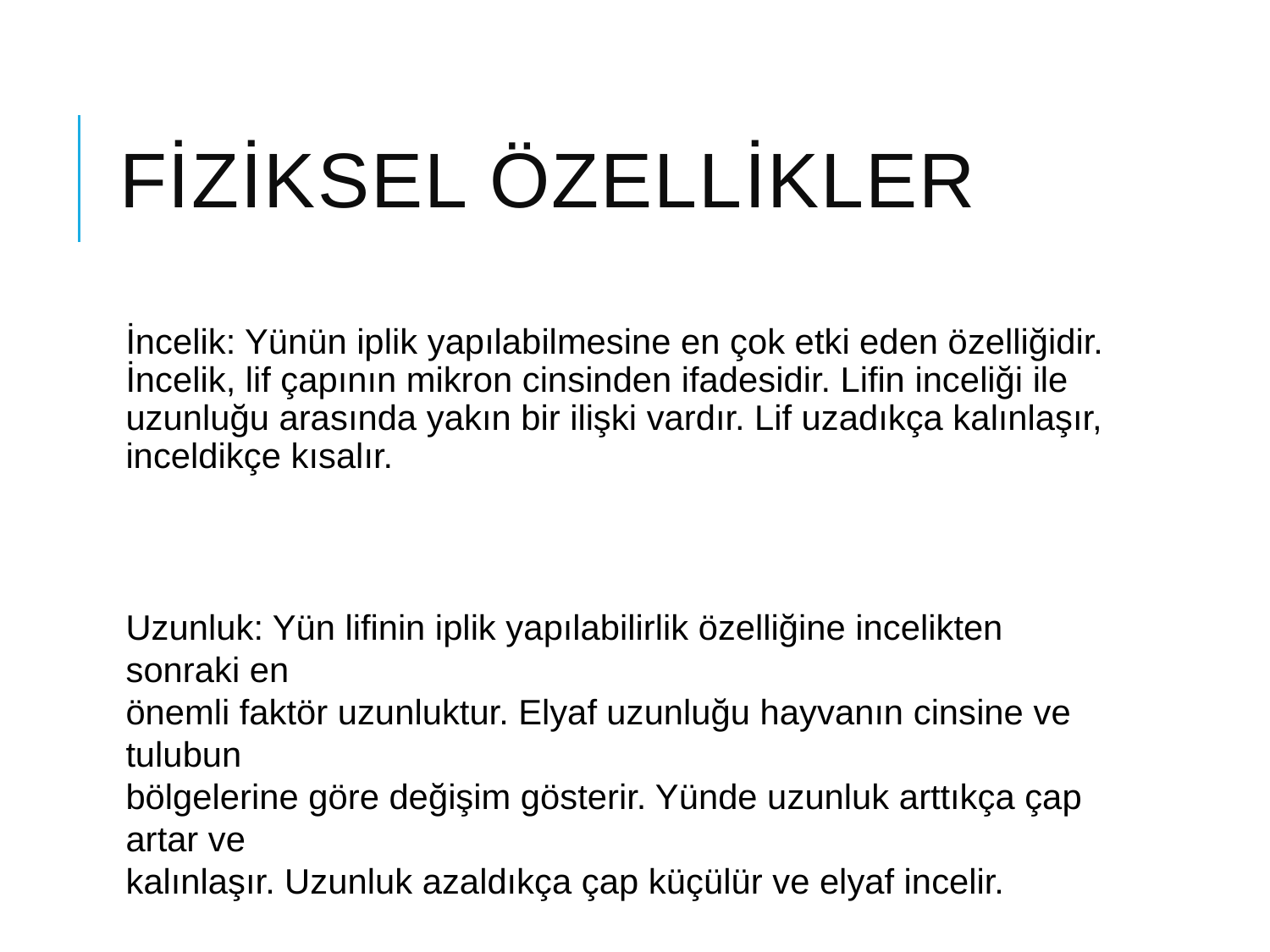

# Fiziksel özellikler
İncelik: Yünün iplik yapılabilmesine en çok etki eden özelliğidir. İncelik, lif çapının mikron cinsinden ifadesidir. Lifin inceliği ile uzunluğu arasında yakın bir ilişki vardır. Lif uzadıkça kalınlaşır, inceldikçe kısalır.

Uzunluk: Yün lifinin iplik yapılabilirlik özelliğine incelikten sonraki en
önemli faktör uzunluktur. Elyaf uzunluğu hayvanın cinsine ve tulubun
bölgelerine göre değişim gösterir. Yünde uzunluk arttıkça çap artar ve
kalınlaşır. Uzunluk azaldıkça çap küçülür ve elyaf incelir.